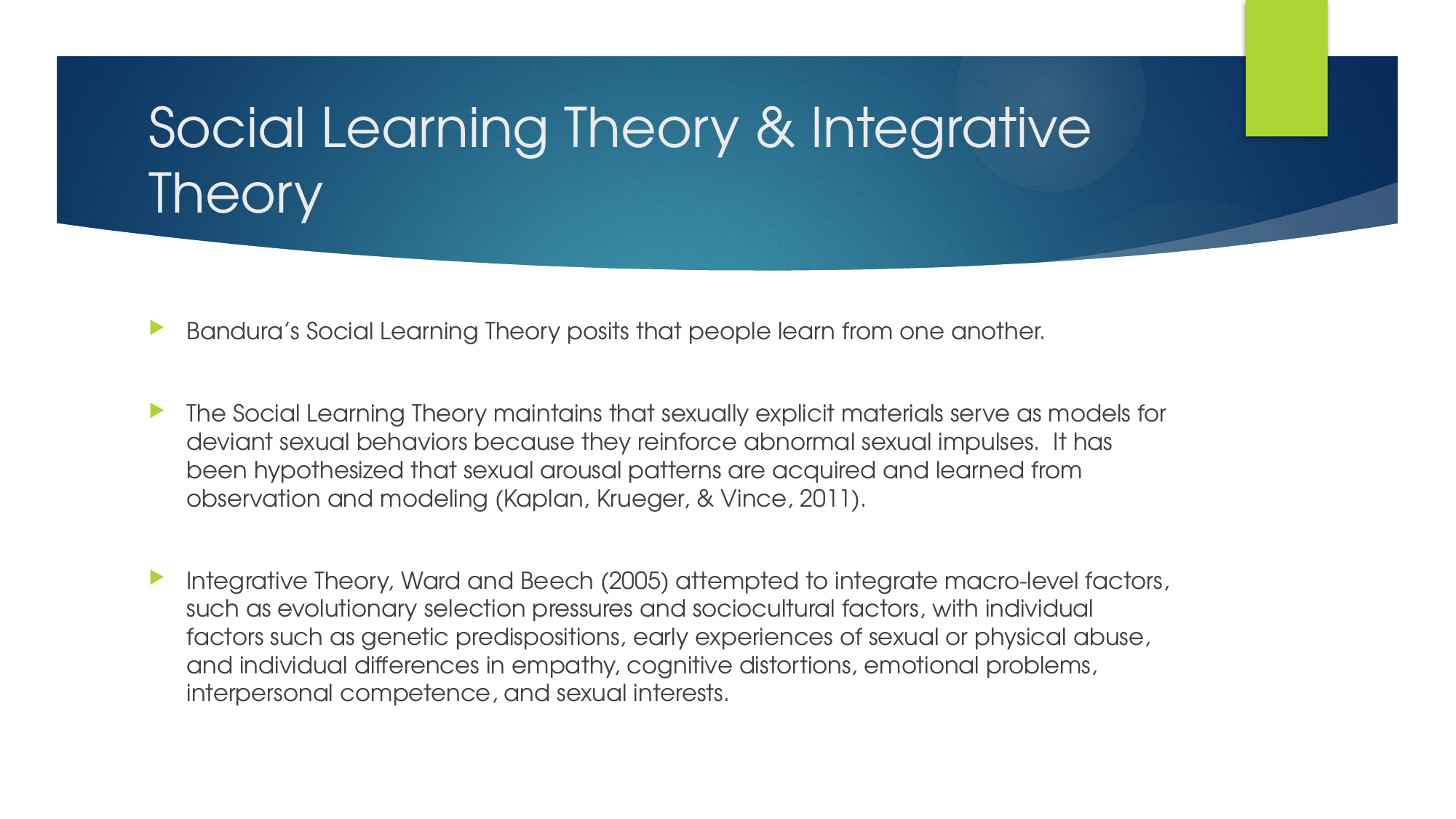

# Social Learning Theory & Integrative Theory
Bandura’s Social Learning Theory posits that people learn from one another.

The Social Learning Theory maintains that sexually explicit materials serve as models for deviant sexual behaviors because they reinforce abnormal sexual impulses.  It has been hypothesized that sexual arousal patterns are acquired and learned from observation and modeling (Kaplan, Krueger, & Vince, 2011).

Integrative Theory, Ward and Beech (2005) attempted to integrate macro-level factors, such as evolutionary selection pressures and sociocultural factors, with individual factors such as genetic predispositions, early experiences of sexual or physical abuse, and individual differences in empathy, cognitive distortions, emotional problems, interpersonal competence, and sexual interests.